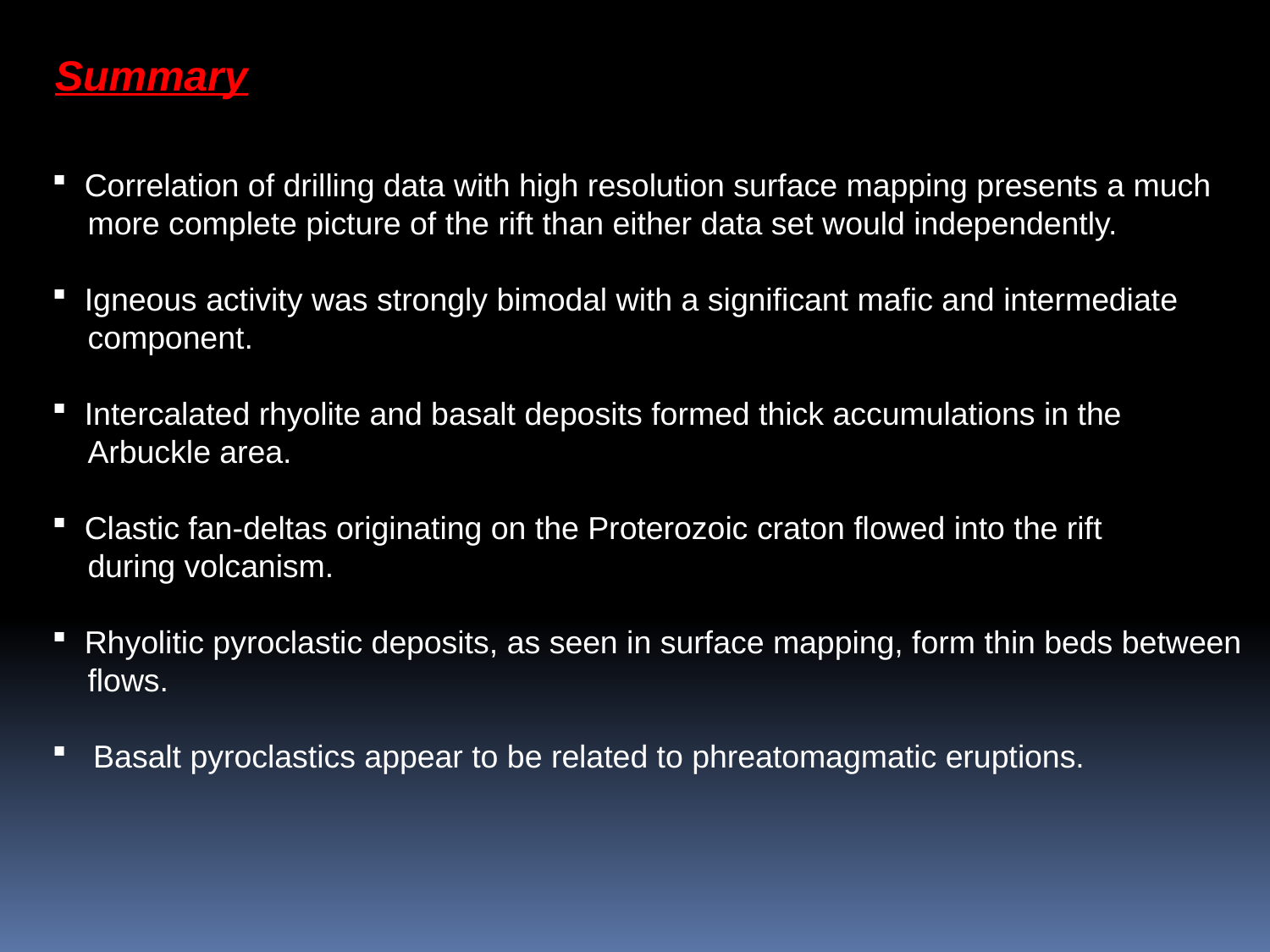

Summary

  Correlation of drilling data with high resolution surface mapping presents a much
    more complete picture of the rift than either data set would independently.

  Igneous activity was strongly bimodal with a significant mafic and intermediate
    component.

  Intercalated rhyolite and basalt deposits formed thick accumulations in the
    Arbuckle area.

  Clastic fan-deltas originating on the Proterozoic craton flowed into the rift
    during volcanism.

  Rhyolitic pyroclastic deposits, as seen in surface mapping, form thin beds between
    flows.

   Basalt pyroclastics appear to be related to phreatomagmatic eruptions.